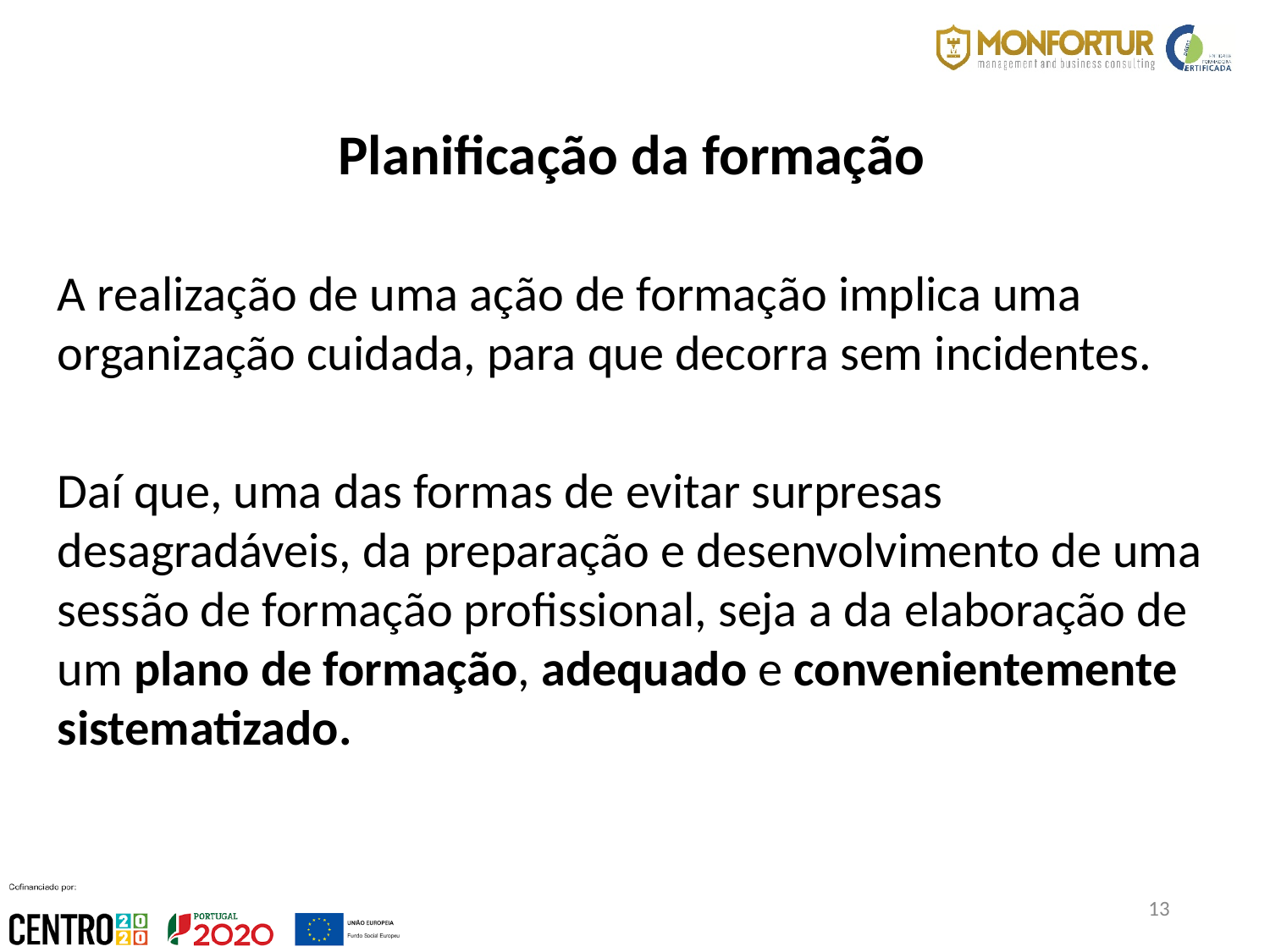

Planificação da formação

A realização de uma ação de formação implica uma organização cuidada, para que decorra sem incidentes.

Daí que, uma das formas de evitar surpresas desagradáveis, da preparação e desenvolvimento de uma sessão de formação profissional, seja a da elaboração de um plano de formação, adequado e convenientemente sistematizado.
13